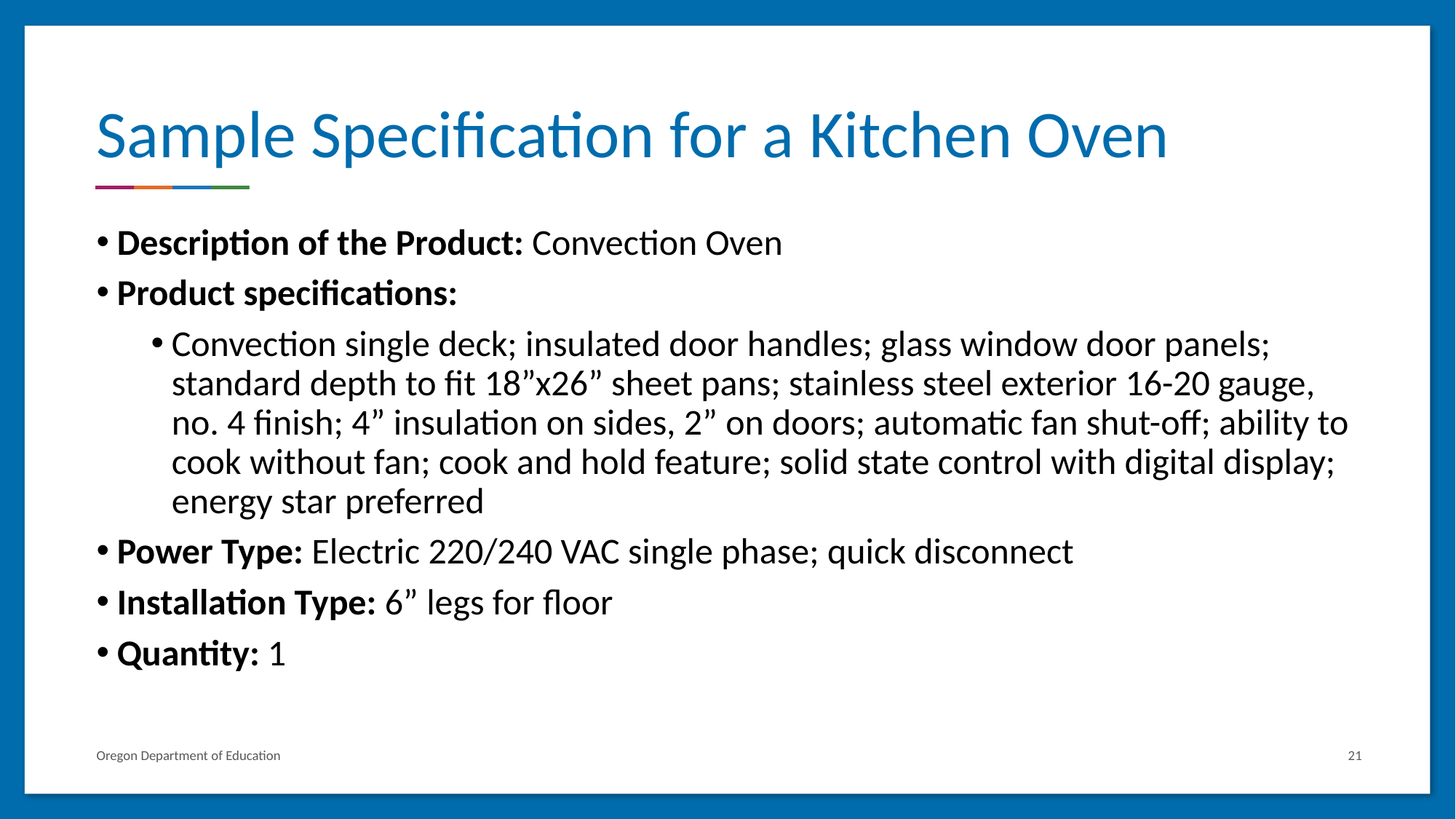

# Sample Specification for a Kitchen Oven
Description of the Product: Convection Oven
Product specifications:
Convection single deck; insulated door handles; glass window door panels; standard depth to fit 18”x26” sheet pans; stainless steel exterior 16-20 gauge, no. 4 finish; 4” insulation on sides, 2” on doors; automatic fan shut-off; ability to cook without fan; cook and hold feature; solid state control with digital display; energy star preferred
Power Type: Electric 220/240 VAC single phase; quick disconnect
Installation Type: 6” legs for floor
Quantity: 1

Oregon Department of Education
21